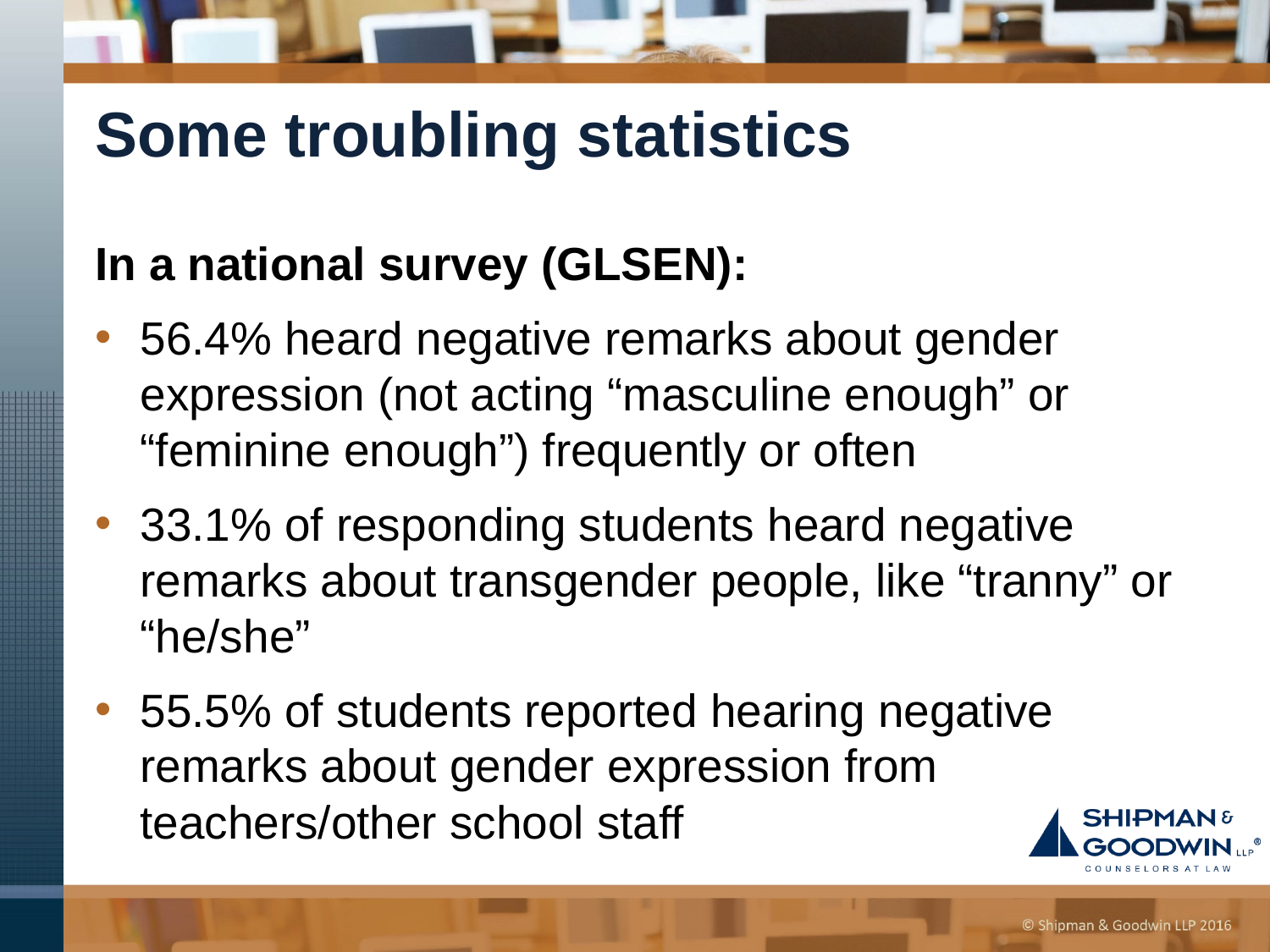

# Some troubling statistics
In a national survey (GLSEN):
56.4% heard negative remarks about gender expression (not acting “masculine enough” or “feminine enough”) frequently or often
33.1% of responding students heard negative remarks about transgender people, like “tranny” or “he/she”
55.5% of students reported hearing negative remarks about gender expression from teachers/other school staff